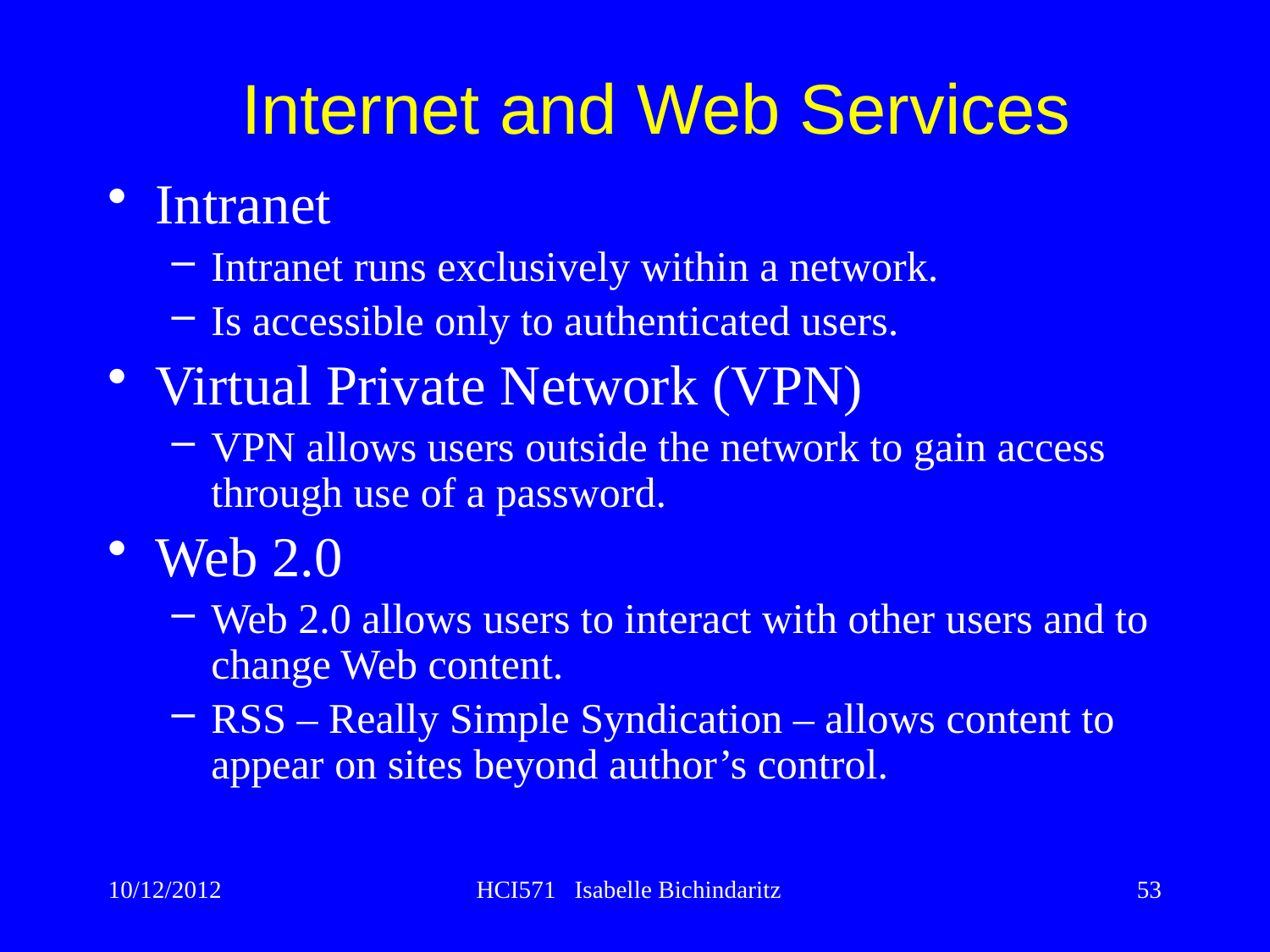

Internet and Web Services
Intranet
Intranet runs exclusively within a network.
Is accessible only to authenticated users.
Virtual Private Network (VPN)
VPN allows users outside the network to gain access through use of a password.
Web 2.0
Web 2.0 allows users to interact with other users and to change Web content.
RSS – Really Simple Syndication – allows content to appear on sites beyond author’s control.

10/12/2012
HCI571   Isabelle Bichindaritz
53